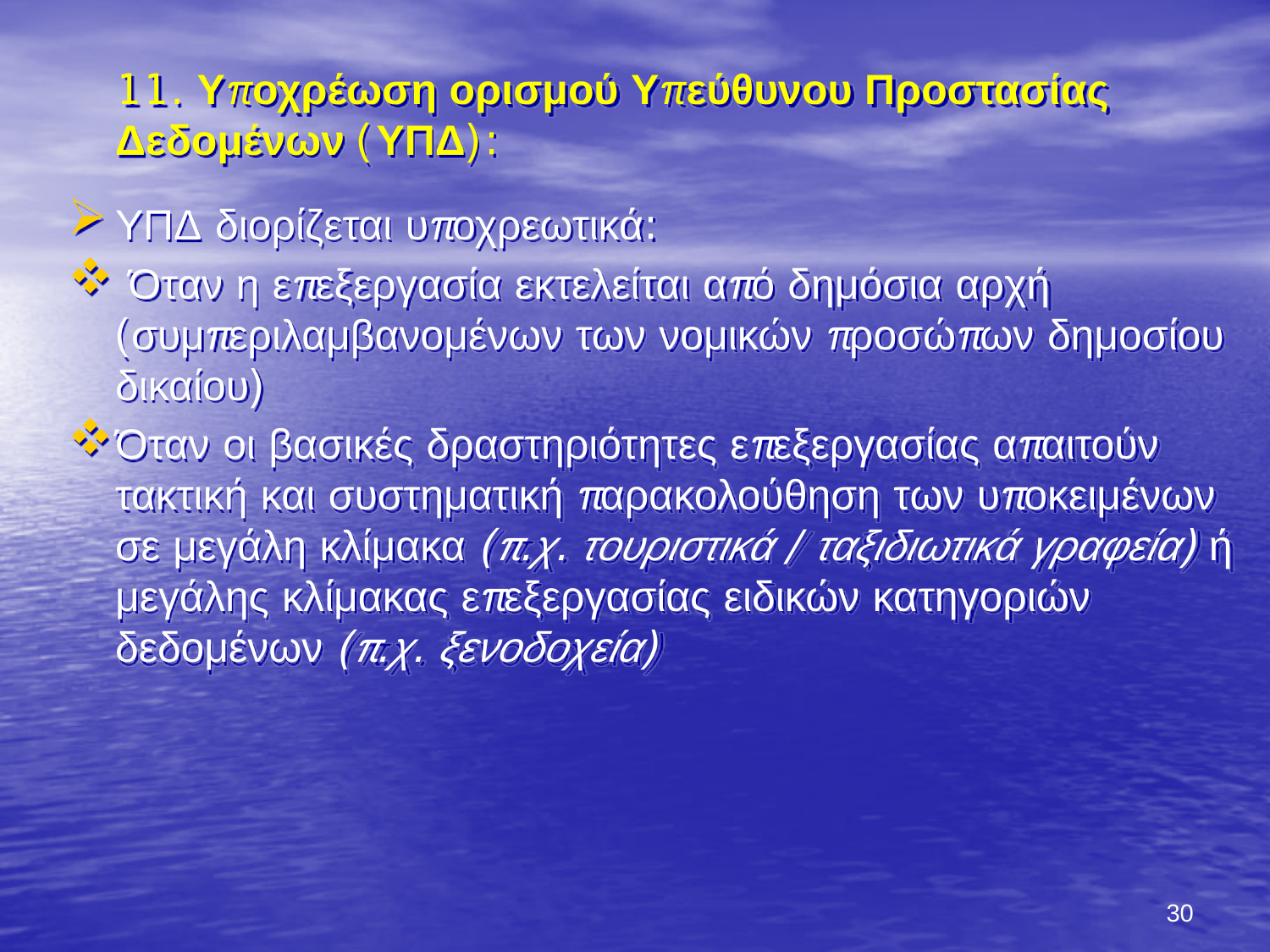

11. Υποχρέωση ορισμού Υπεύθυνου Προστασίας Δεδομένων (ΥΠΔ):

ΥΠΔ διορίζεται υποχρεωτικά:
 Όταν η επεξεργασία εκτελείται από δημόσια αρχή (συμπεριλαμβανομένων των νομικών προσώπων δημοσίου δικαίου)
Όταν οι βασικές δραστηριότητες επεξεργασίας απαιτούν τακτική και συστηματική παρακολούθηση των υποκειμένων σε μεγάλη κλίμακα (π.χ. τουριστικά / ταξιδιωτικά γραφεία) ή μεγάλης κλίμακας επεξεργασίας ειδικών κατηγοριών δεδομένων (π.χ. ξενοδοχεία)

30